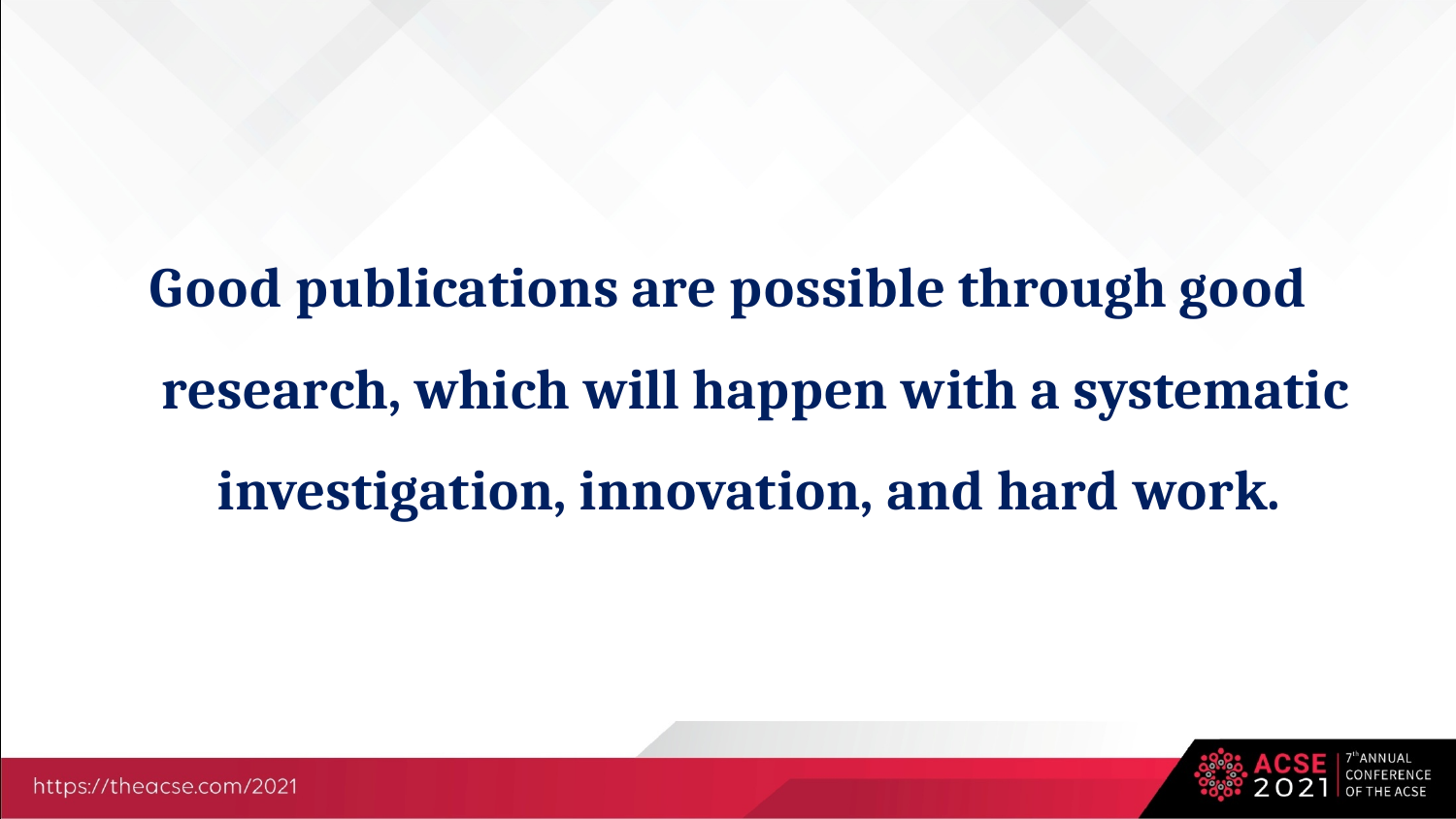

Good publications are possible through good research, which will happen with a systematic investigation, innovation, and hard work.